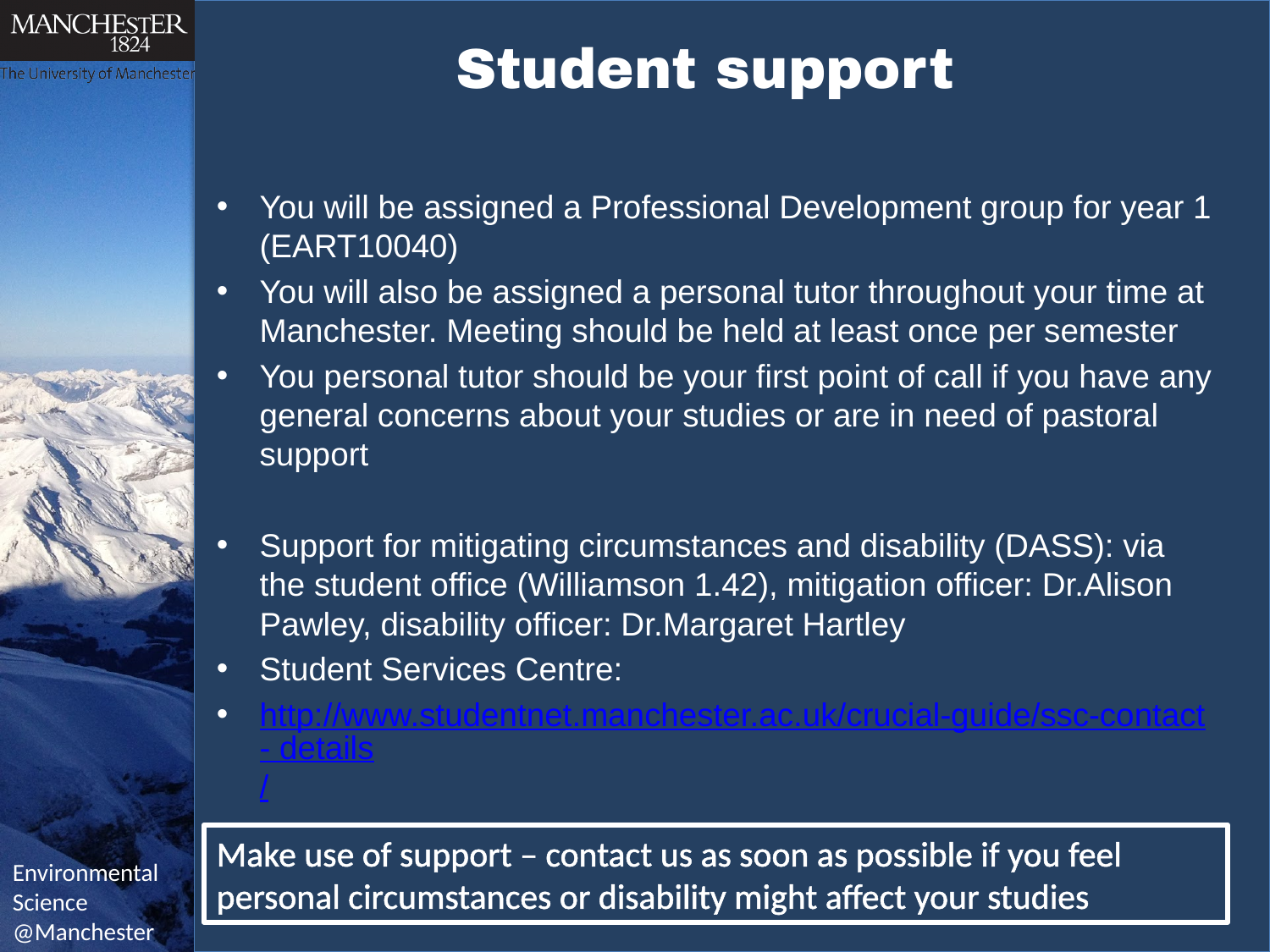

# Student support
You will be assigned a Professional Development group for year 1 (EART10040)
You will also be assigned a personal tutor throughout your time at Manchester. Meeting should be held at least once per semester
You personal tutor should be your first point of call if you have any general concerns about your studies or are in need of pastoral support

Support for mitigating circumstances and disability (DASS): via the student office (Williamson 1.42), mitigation officer: Dr.Alison Pawley, disability officer: Dr.Margaret Hartley
Student Services Centre:
http://www.studentnet.manchester.ac.uk/crucial-guide/ssc-contact- details/
Make use of support – contact us as soon as possible if you feel personal circumstances or disability might affect your studies